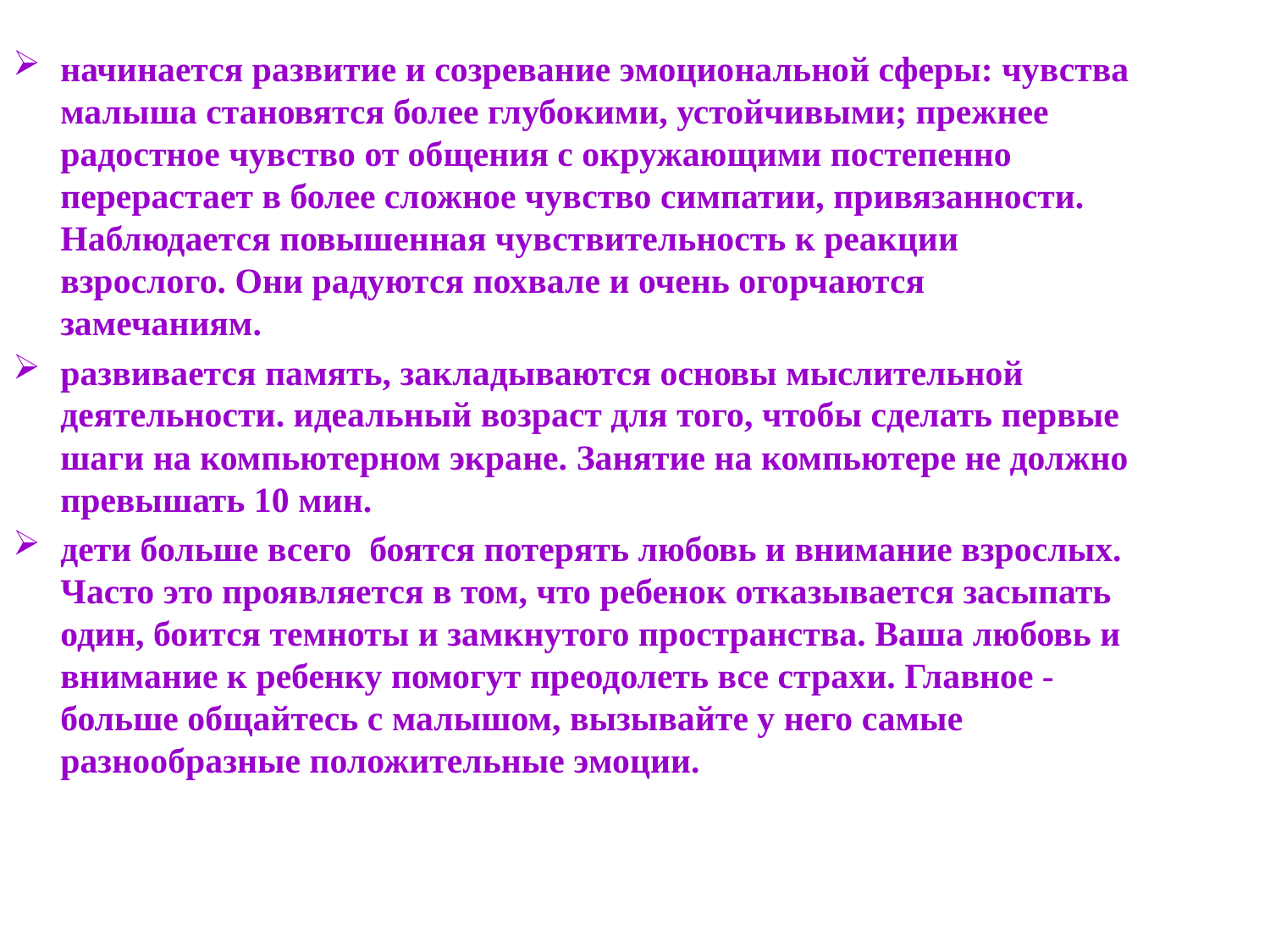

начинается развитие и созревание эмоциональной сферы: чувства малыша становятся более глубокими, устойчивыми; прежнее радостное чувство от общения с окружающими постепенно перерастает в более сложное чувство симпатии, привязанности. Наблюдается повышенная чувствительность к реакции взрослого. Они радуются похвале и очень огорчаются замечаниям.
развивается память, закладываются основы мыслительной деятельности. идеальный возраст для того, чтобы сделать первые шаги на компьютерном экране. Занятие на компьютере не должно превышать 10 мин.
дети больше всего  боятся потерять любовь и внимание взрослых. Часто это проявляется в том, что ребенок отказывается засыпать один, боится темноты и замкнутого пространства. Ваша любовь и внимание к ребенку помогут преодолеть все страхи. Главное - больше общайтесь с малышом, вызывайте у него самые разнообразные положительные эмоции.